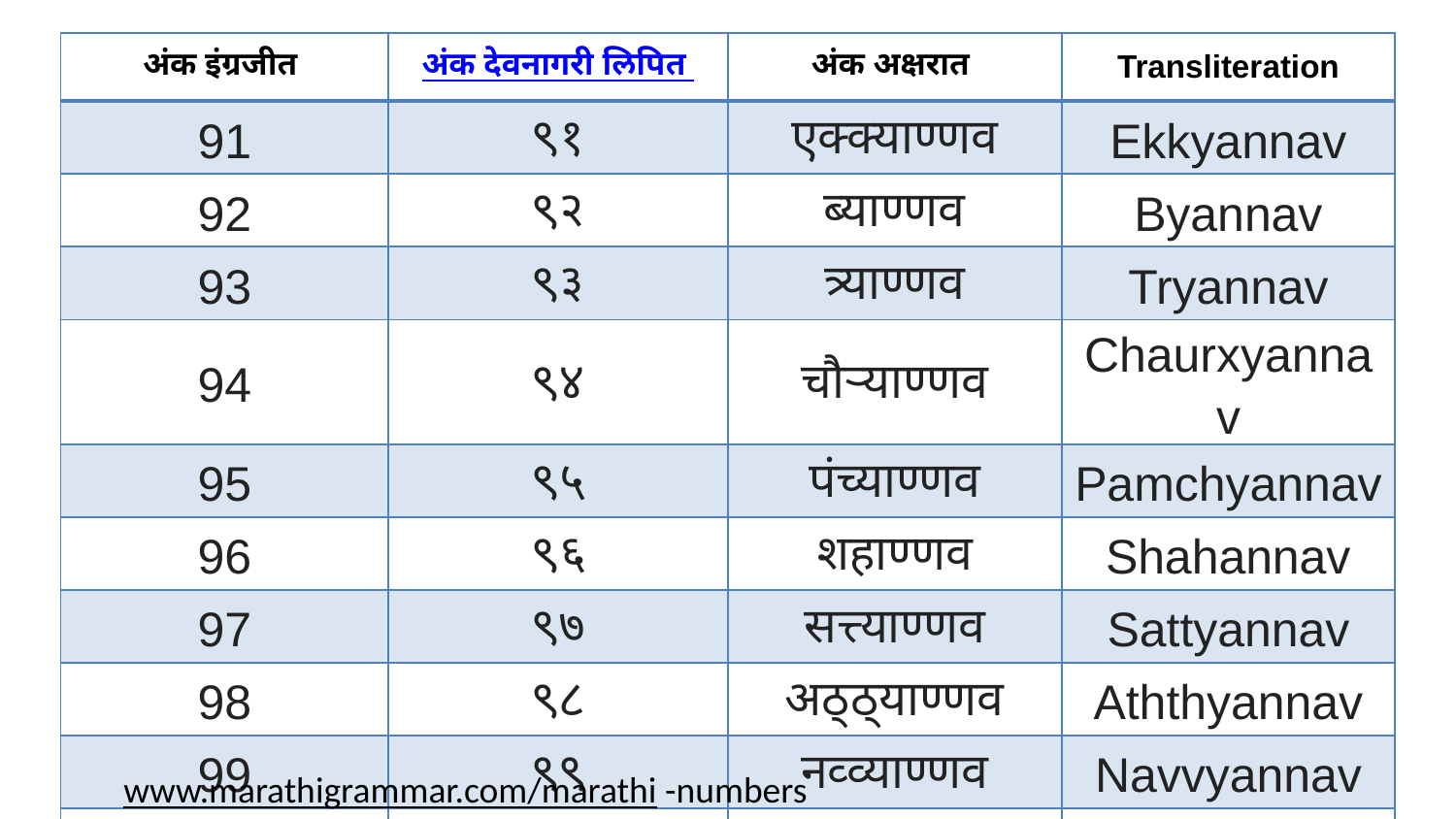

| अंक इंग्रजीत | अंक देवनागरी लिपित | अंक अक्षरात | Transliteration |
| --- | --- | --- | --- |
| 91 | ९१ | एक्क्याण्णव | Ekkyannav |
| 92 | ९२ | ब्याण्णव | Byannav |
| 93 | ९३ | त्र्याण्णव | Tryannav |
| 94 | ९४ | चौऱ्याण्णव | Chaurxyannav |
| 95 | ९५ | पंच्याण्णव | Pamchyannav |
| 96 | ९६ | शहाण्णव | Shahannav |
| 97 | ९७ | सत्त्याण्णव | Sattyannav |
| 98 | ९८ | अठ्ठ्याण्णव | Aththyannav |
| 99 | ९९ | नव्व्याण्णव | Navvyannav |
| 100 | १०० | शंभर | Shambhar |
www.marathigrammar.com/marathi -numbers